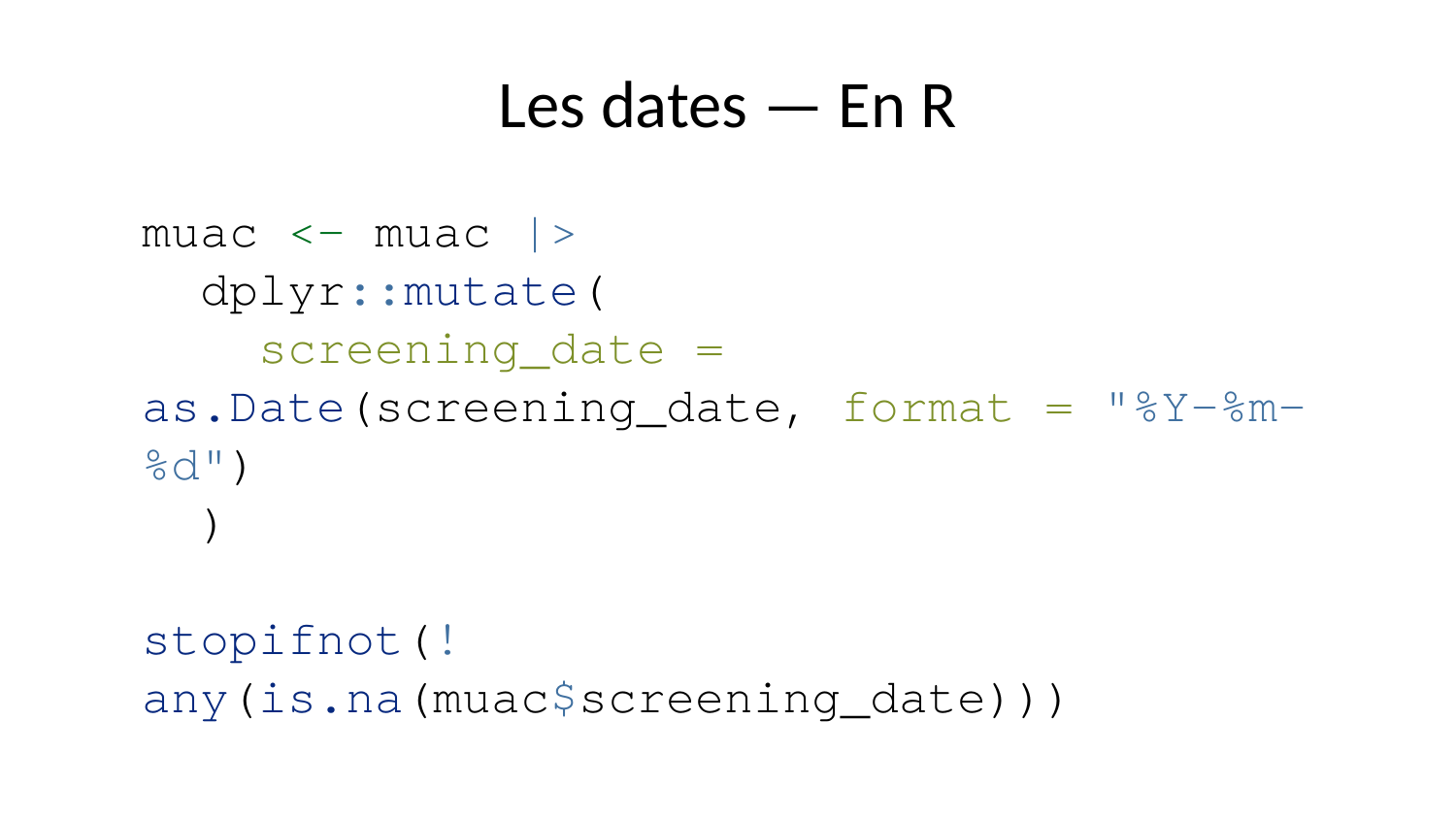

# Les dates — En R
muac <- muac |>
  dplyr::mutate(
    screening_date = as.Date(screening_date, format = "%Y-%m-%d")
  )
stopifnot(!any(is.na(muac$screening_date)))